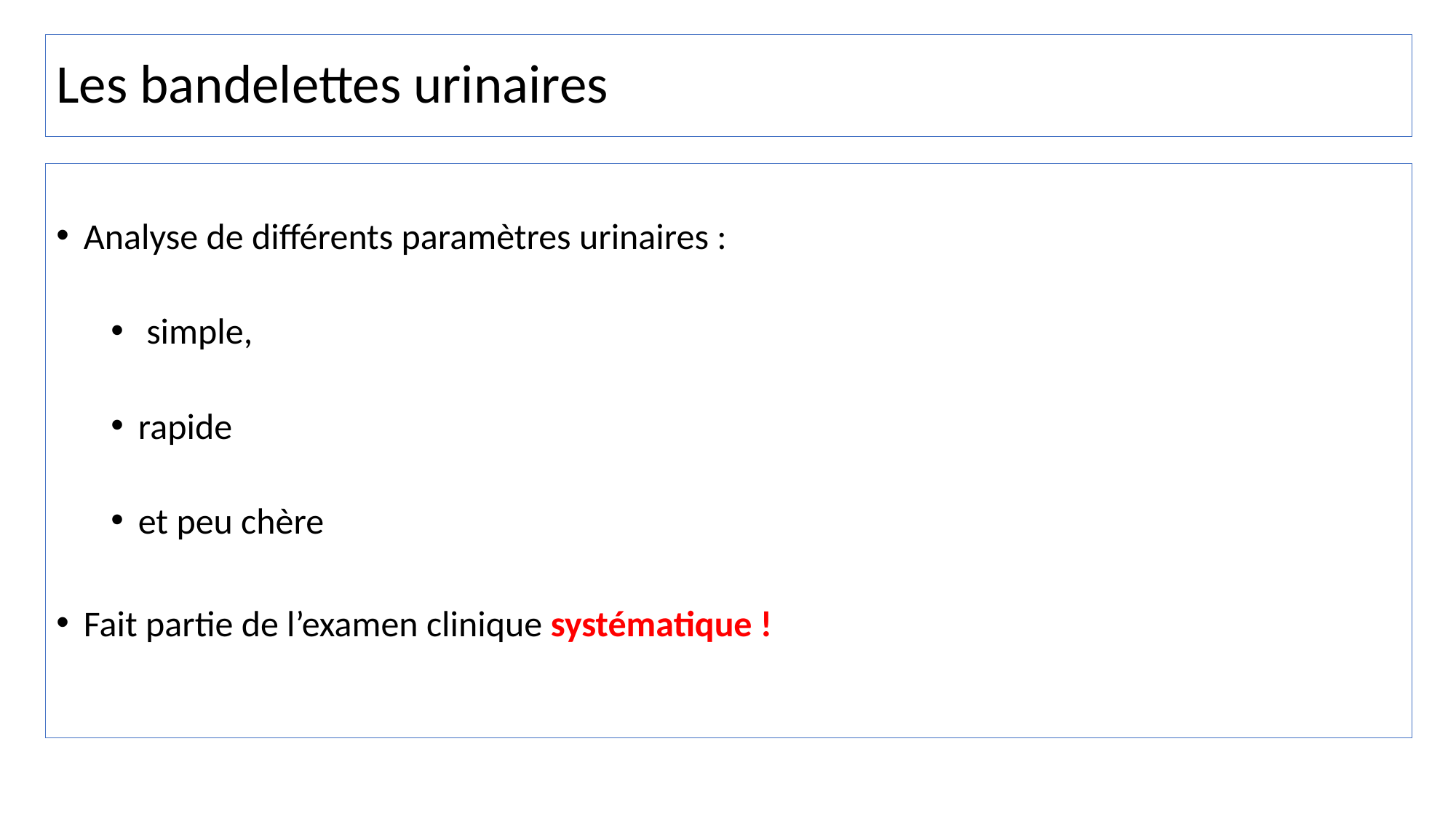

# Les bandelettes urinaires
Analyse de différents paramètres urinaires :
 simple,
rapide
et peu chère
Fait partie de l’examen clinique systématique !